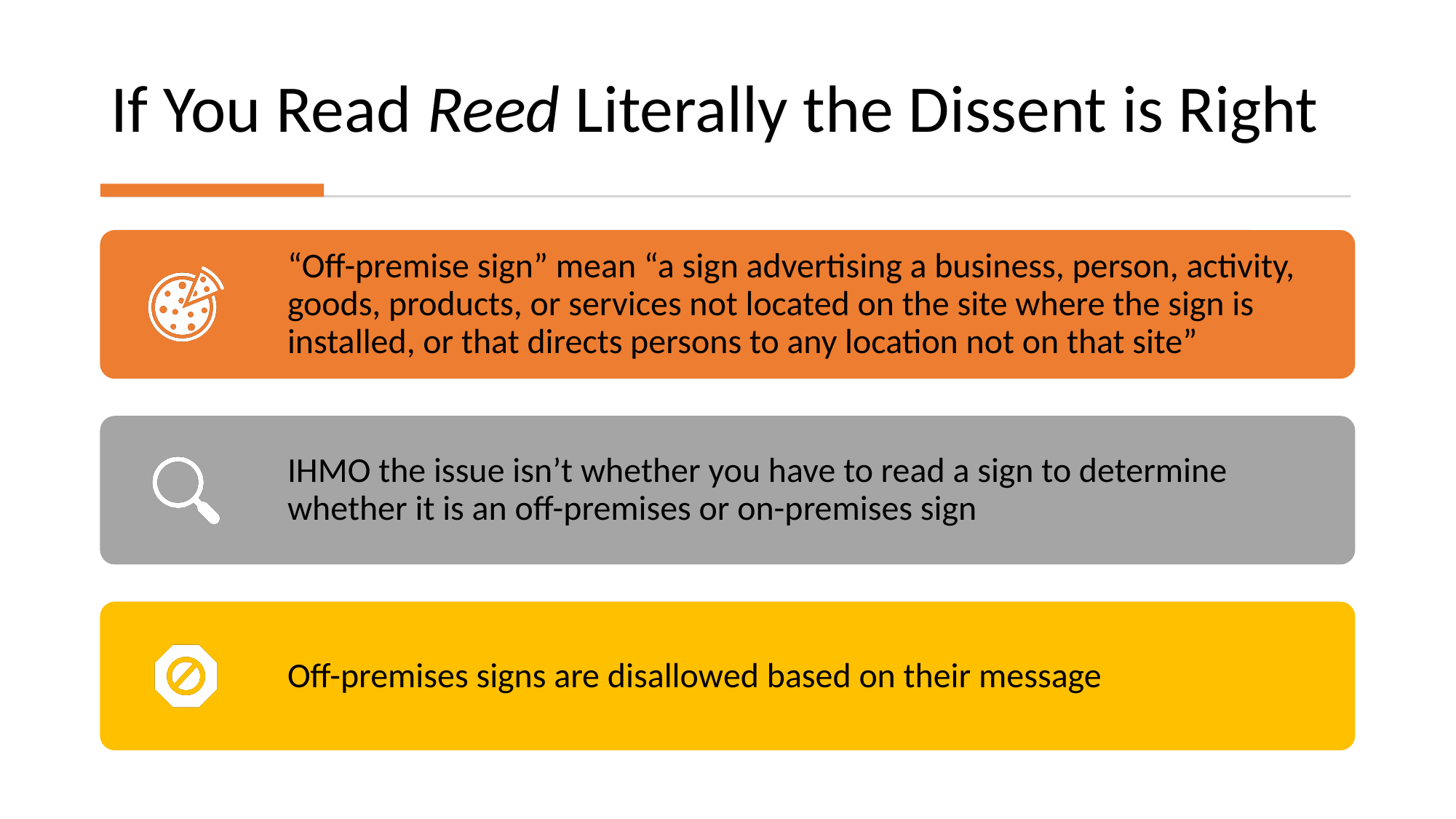

# If You Read Reed Literally the Dissent is Right

“Off-premise sign” mean “a sign advertising a business, person, activity, goods, products, or services not located on the site where the sign is installed, or that directs persons to any location not on that site”
IHMO the issue isn’t whether you have to read a sign to determine whether it is an off-premises or on-premises sign
Off-premises signs are disallowed based on their message